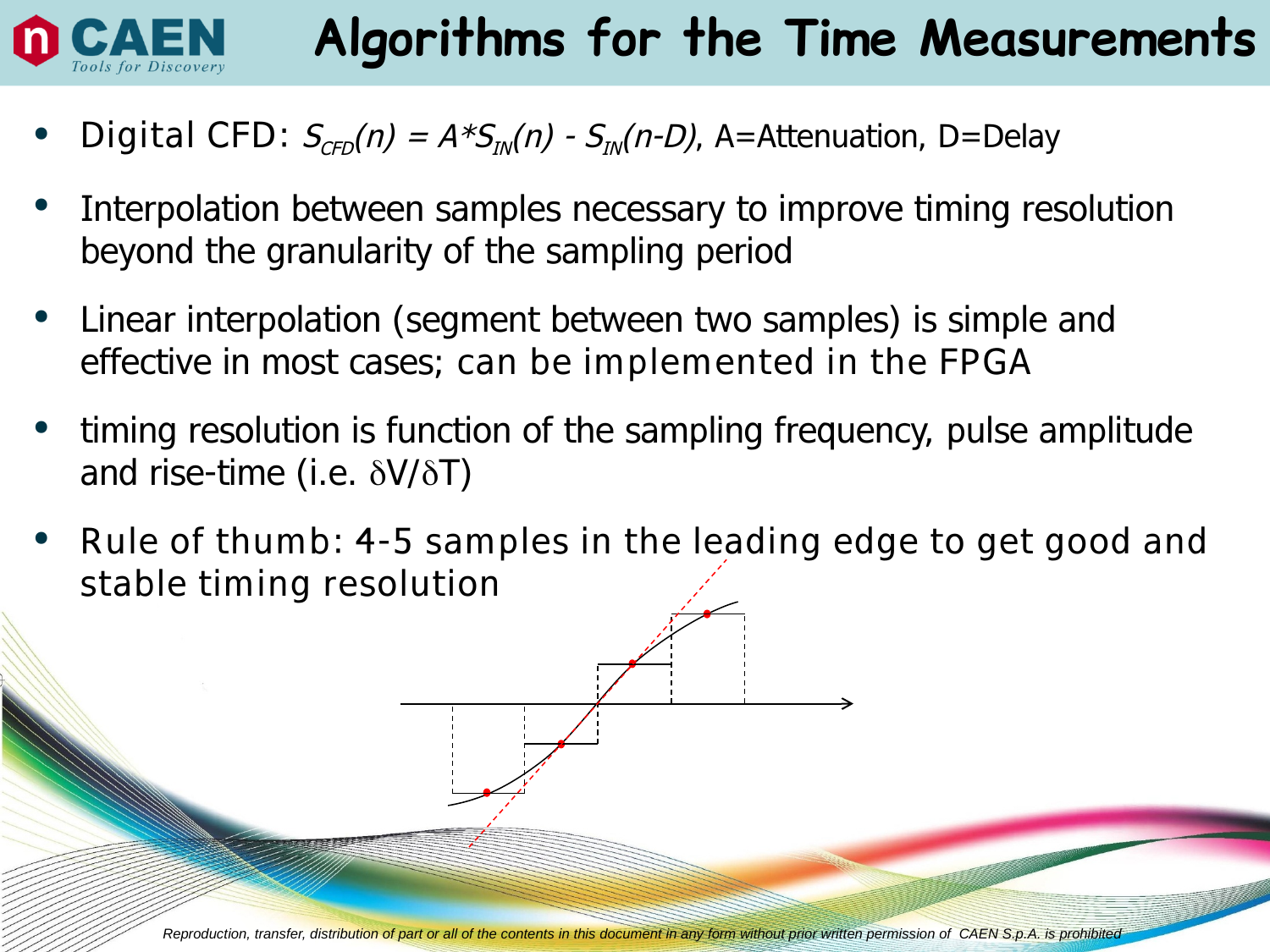

Algorithms for the Time Measurements
Digital CFD: SCFD(n) = A*SIN(n) - SIN(n-D), A=Attenuation, D=Delay
Interpolation between samples necessary to improve timing resolution beyond the granularity of the sampling period
Linear interpolation (segment between two samples) is simple and effective in most cases; can be implemented in the FPGA
timing resolution is function of the sampling frequency, pulse amplitude and rise-time (i.e. δV/δT)
Rule of thumb: 4-5 samples in the leading edge to get good and stable timing resolution

Reproduction, transfer, distribution of part or all of the contents in this document in any form without prior written permission of  CAEN S.p.A. is prohibited